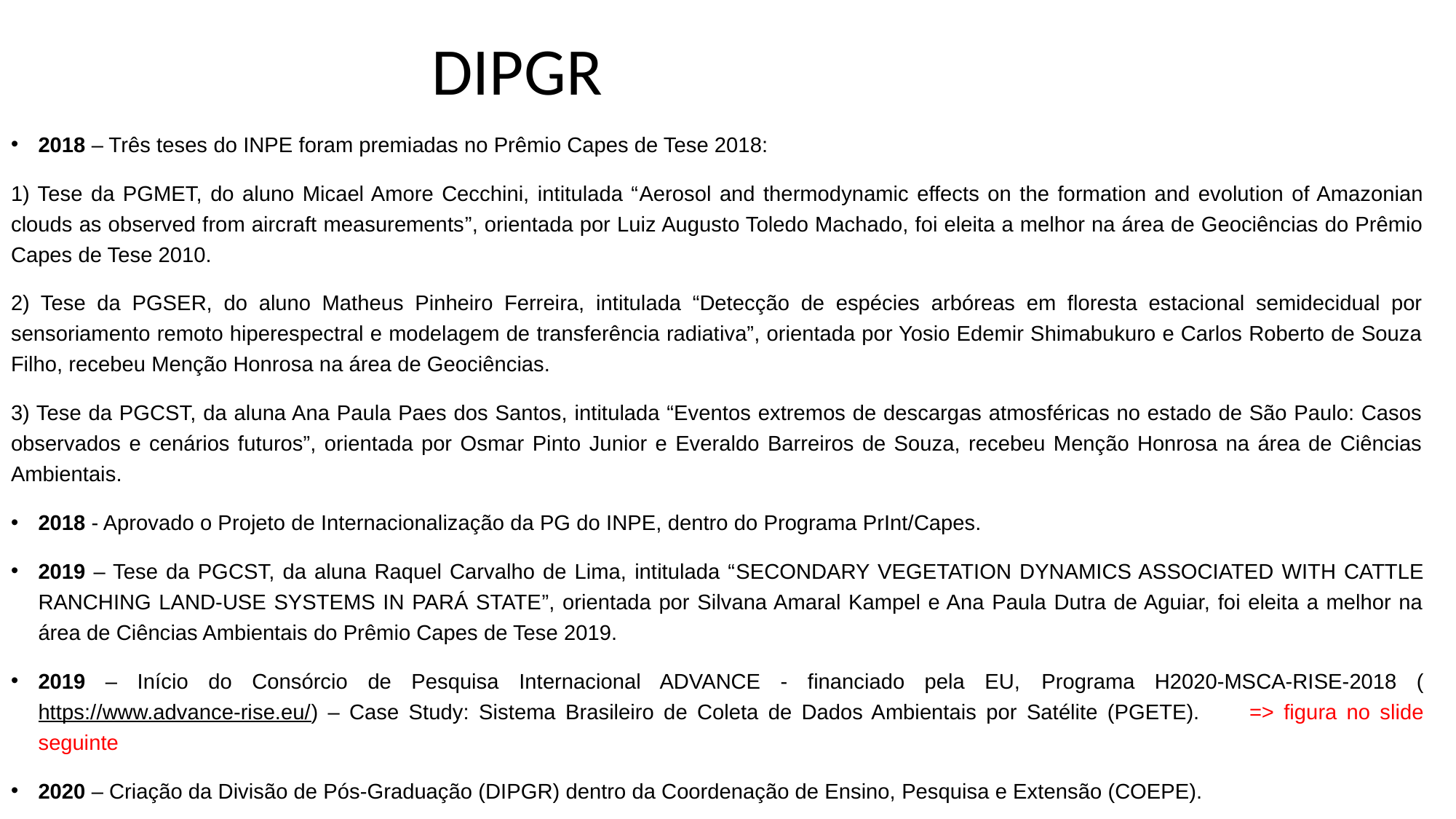

# DIPGR
2018 – Três teses do INPE foram premiadas no Prêmio Capes de Tese 2018:
1) Tese da PGMET, do aluno Micael Amore Cecchini, intitulada “Aerosol and thermodynamic effects on the formation and evolution of Amazonian clouds as observed from aircraft measurements”, orientada por Luiz Augusto Toledo Machado, foi eleita a melhor na área de Geociências do Prêmio Capes de Tese 2010.
2) Tese da PGSER, do aluno Matheus Pinheiro Ferreira, intitulada “Detecção de espécies arbóreas em floresta estacional semidecidual por sensoriamento remoto hiperespectral e modelagem de transferência radiativa”, orientada por Yosio Edemir Shimabukuro e Carlos Roberto de Souza Filho, recebeu Menção Honrosa na área de Geociências.
3) Tese da PGCST, da aluna Ana Paula Paes dos Santos, intitulada “Eventos extremos de descargas atmosféricas no estado de São Paulo: Casos observados e cenários futuros”, orientada por Osmar Pinto Junior e Everaldo Barreiros de Souza, recebeu Menção Honrosa na área de Ciências Ambientais.
2018 - Aprovado o Projeto de Internacionalização da PG do INPE, dentro do Programa PrInt/Capes.
2019 – Tese da PGCST, da aluna Raquel Carvalho de Lima, intitulada “SECONDARY VEGETATION DYNAMICS ASSOCIATED WITH CATTLE RANCHING LAND-USE SYSTEMS IN PARÁ STATE”, orientada por Silvana Amaral Kampel e Ana Paula Dutra de Aguiar, foi eleita a melhor na área de Ciências Ambientais do Prêmio Capes de Tese 2019.
2019 – Início do Consórcio de Pesquisa Internacional ADVANCE - financiado pela EU, Programa H2020-MSCA-RISE-2018 (https://www.advance-rise.eu/) – Case Study: Sistema Brasileiro de Coleta de Dados Ambientais por Satélite (PGETE).     => figura no slide seguinte
2020 – Criação da Divisão de Pós-Graduação (DIPGR) dentro da Coordenação de Ensino, Pesquisa e Extensão (COEPE).